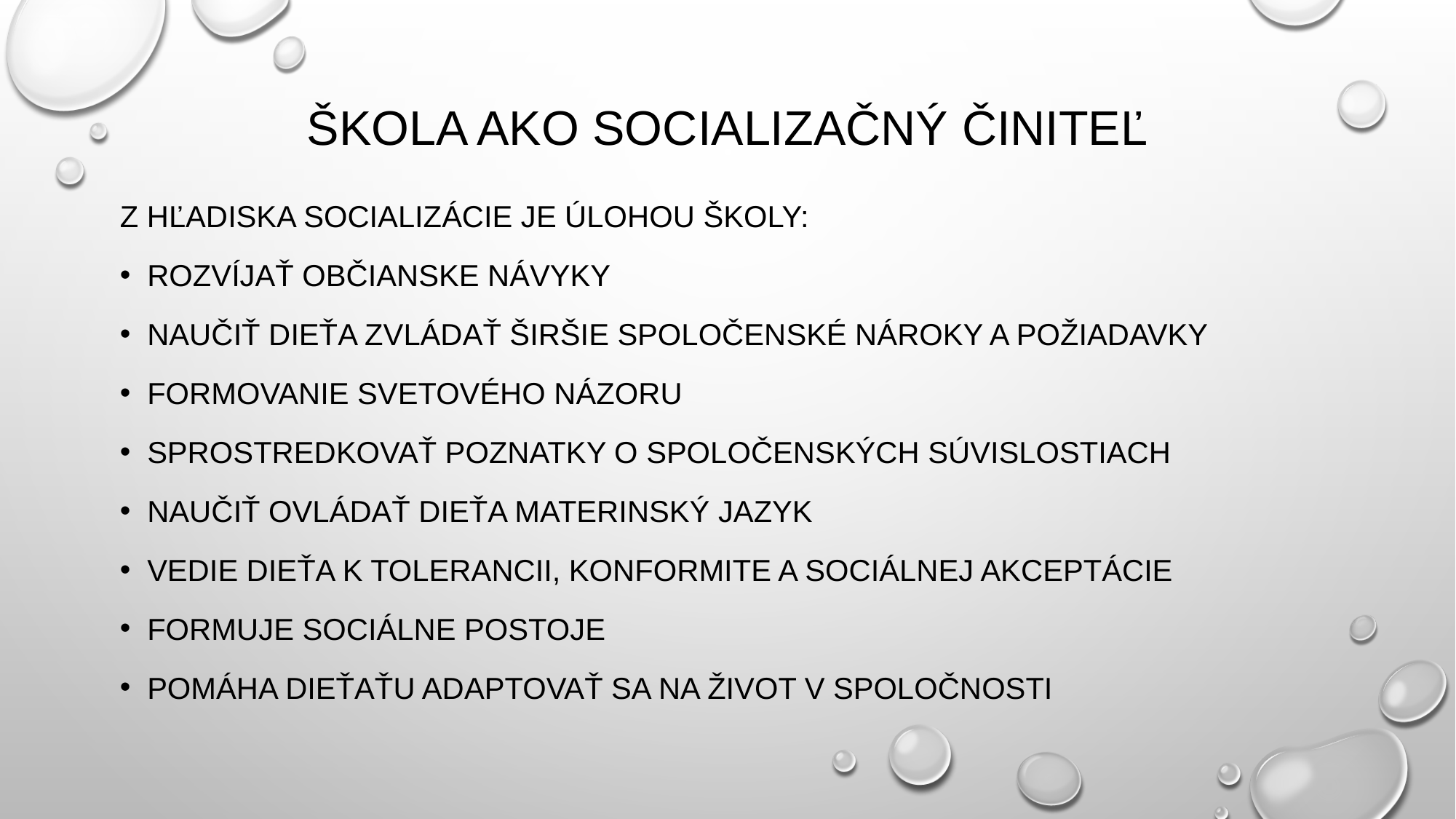

# Škola ako socializačný činiteľ
z hľadiska socializácie je Úlohou školy:
Rozvíjať občianske návyky
Naučiť dieťa zvládať širšie spoločenské nároky a požiadavky
Formovanie svetového názoru
Sprostredkovať poznatky o spoločenských súvislostiach
Naučiť ovládať dieťa materinský jazyk
Vedie dieťa k tolerancii, konformite a sociálnej akceptácie
Formuje sociálne postoje
Pomáha dieťaťu adaptovať sa na život v spoločnosti